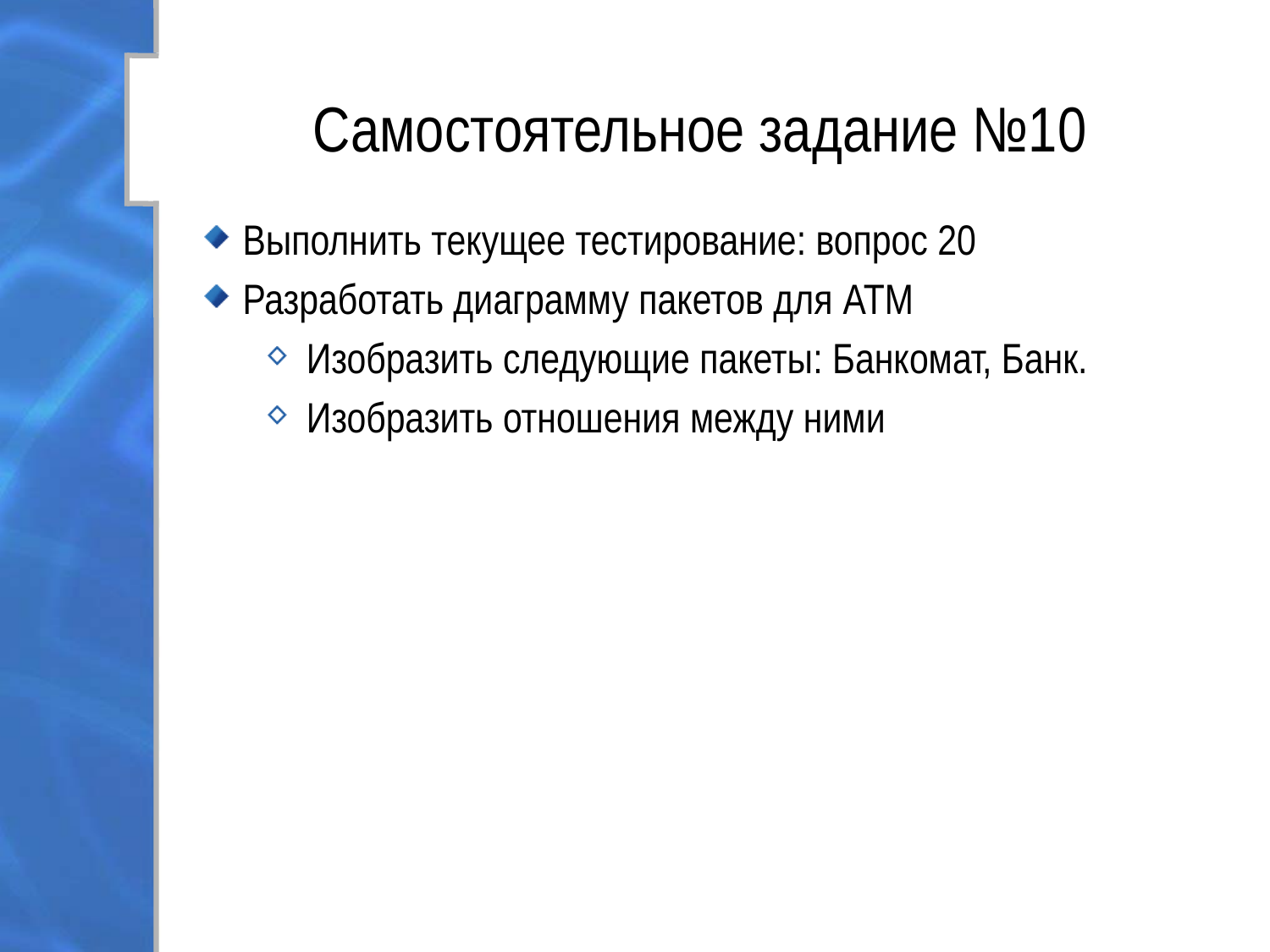

# Самостоятельное задание №10
Выполнить текущее тестирование: вопрос 20
Разработать диаграмму пакетов для ATM
Изобразить следующие пакеты: Банкомат, Банк.
Изобразить отношения между ними